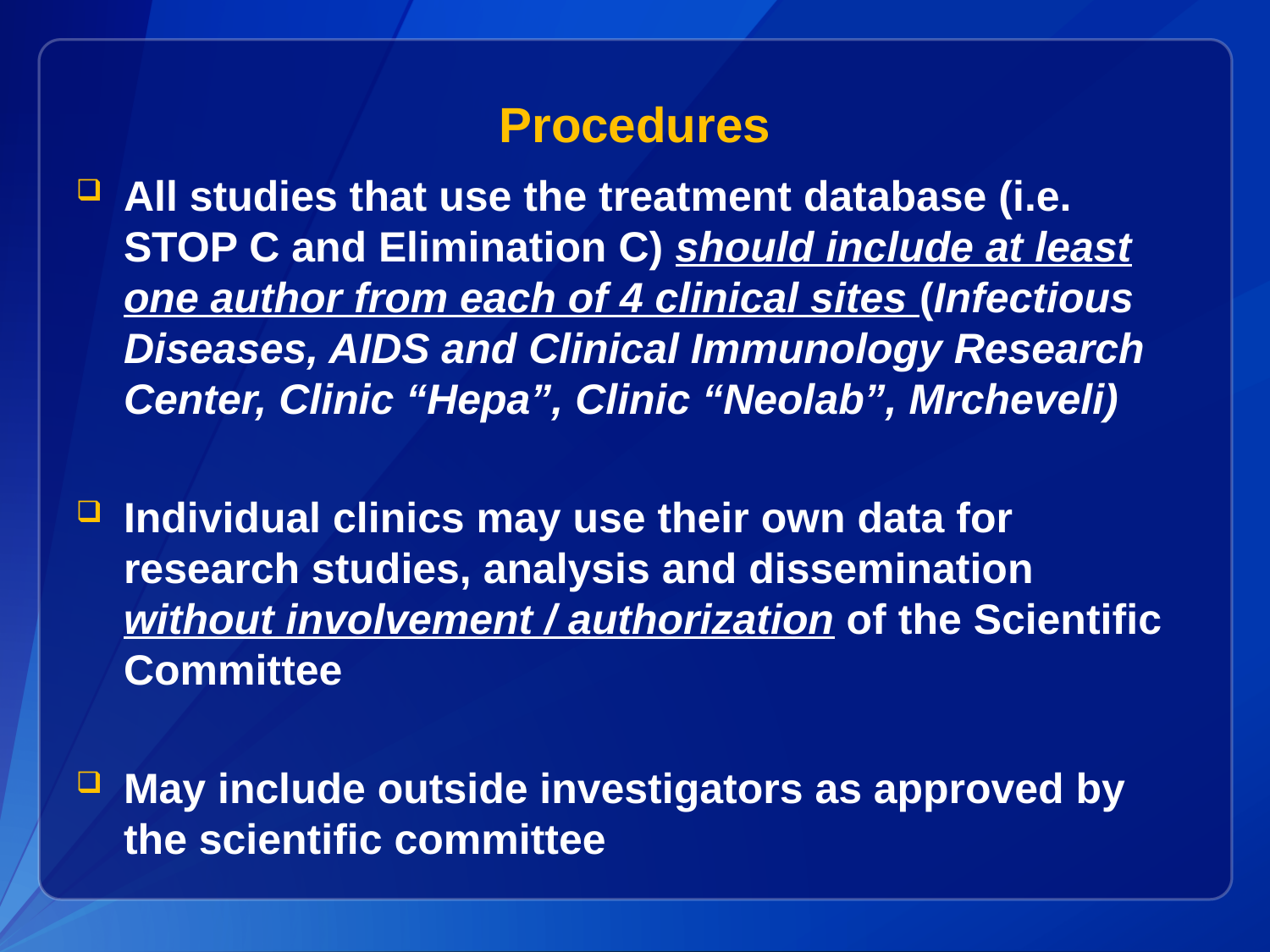

# Procedures
All studies that use the treatment database (i.e. STOP C and Elimination C) should include at least one author from each of 4 clinical sites (Infectious Diseases, AIDS and Clinical Immunology Research Center, Clinic “Hepa”, Clinic “Neolab”, Mrcheveli)

Individual clinics may use their own data for research studies, analysis and dissemination without involvement / authorization of the Scientific Committee

May include outside investigators as approved by the scientific committee